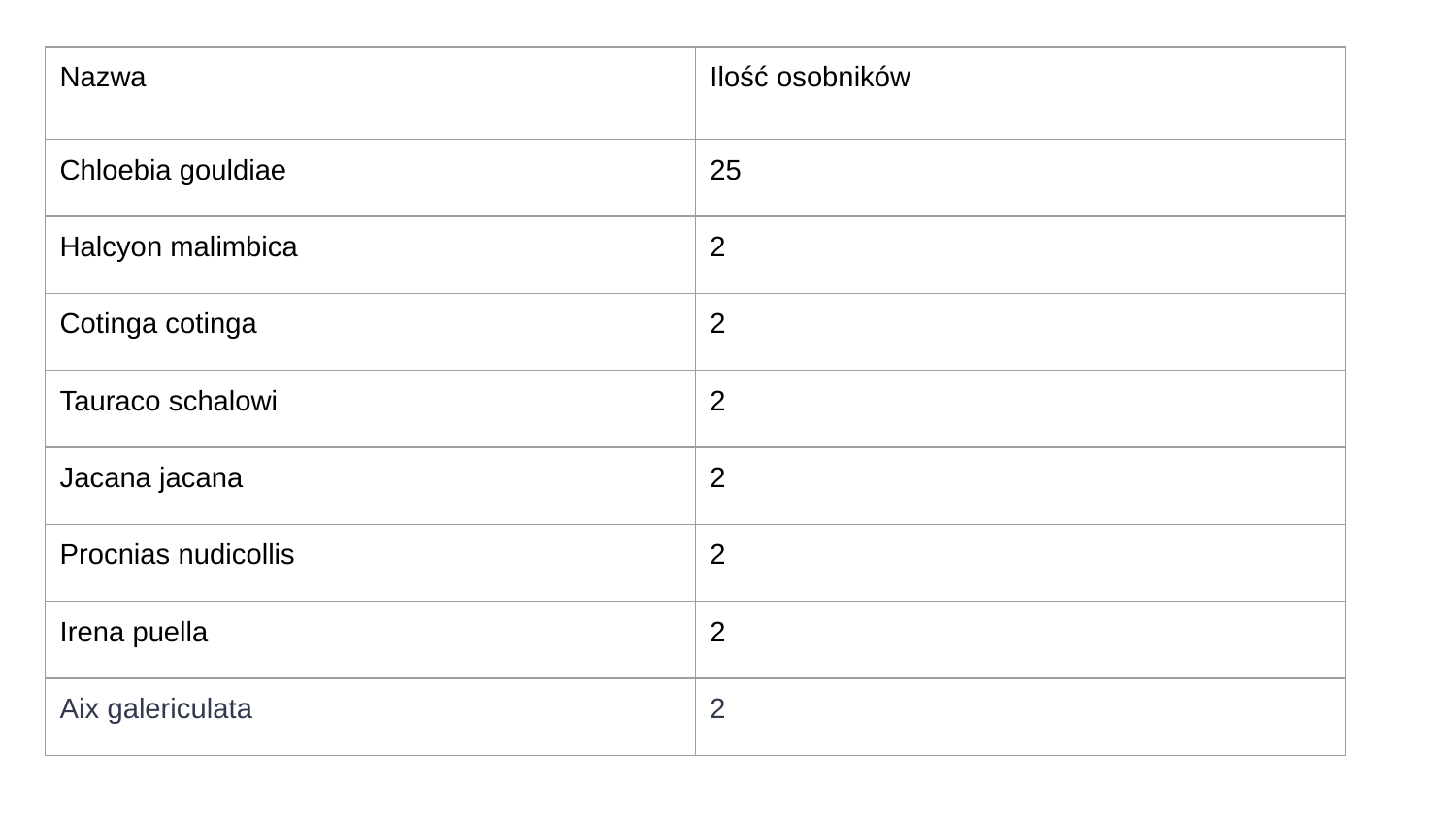

| Nazwa | Ilość osobników |
| --- | --- |
| Chloebia gouldiae | 25 |
| Halcyon malimbica | 2 |
| Cotinga cotinga | 2 |
| Tauraco schalowi | 2 |
| Jacana jacana | 2 |
| Procnias nudicollis | 2 |
| Irena puella | 2 |
| Aix galericulata | 2 |